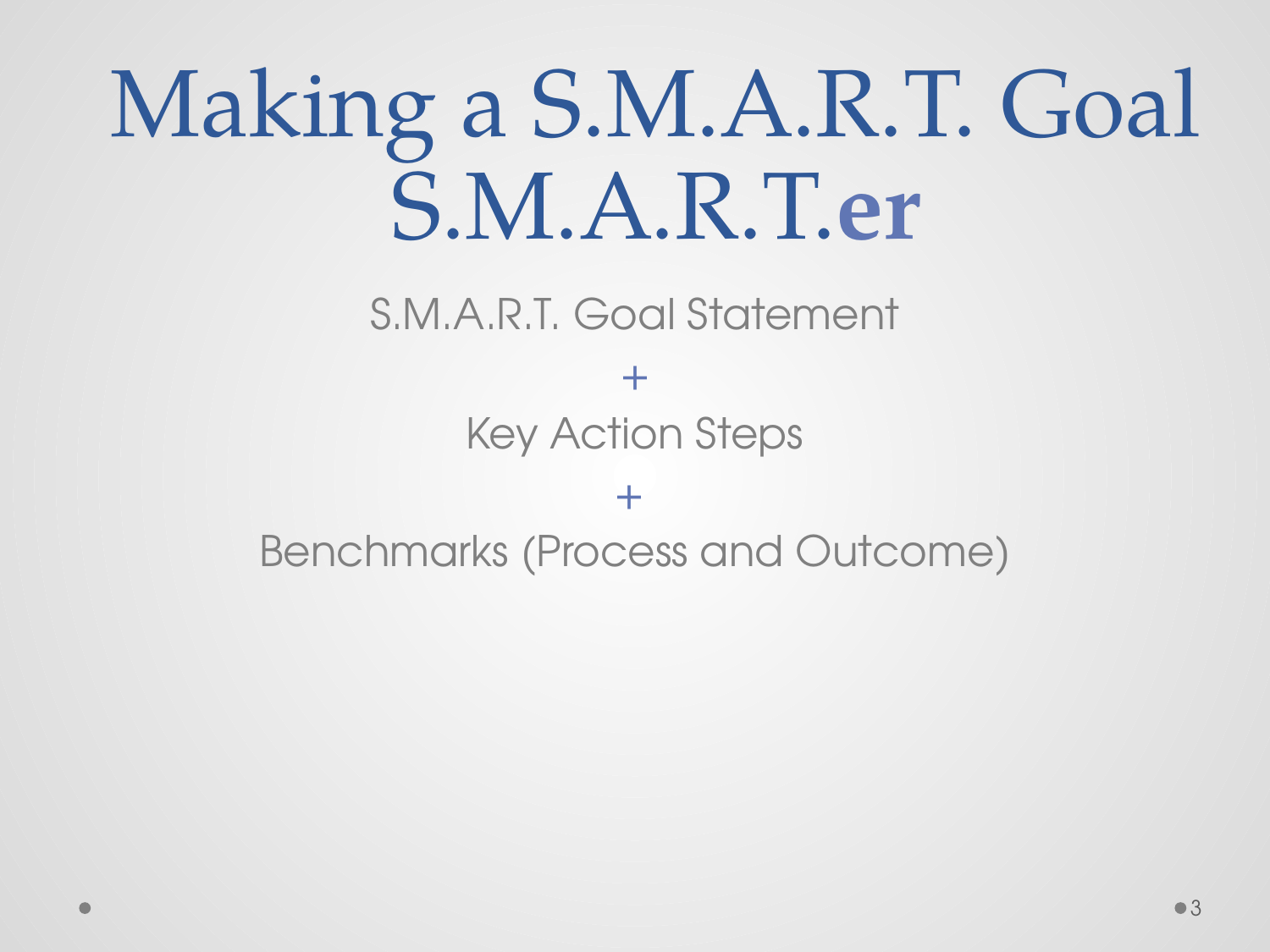

# Making a S.M.A.R.T. Goal S.M.A.R.T.er

S.M.A.R.T. Goal Statement
+
Key Action Steps
+
Benchmarks (Process and Outcome)

3